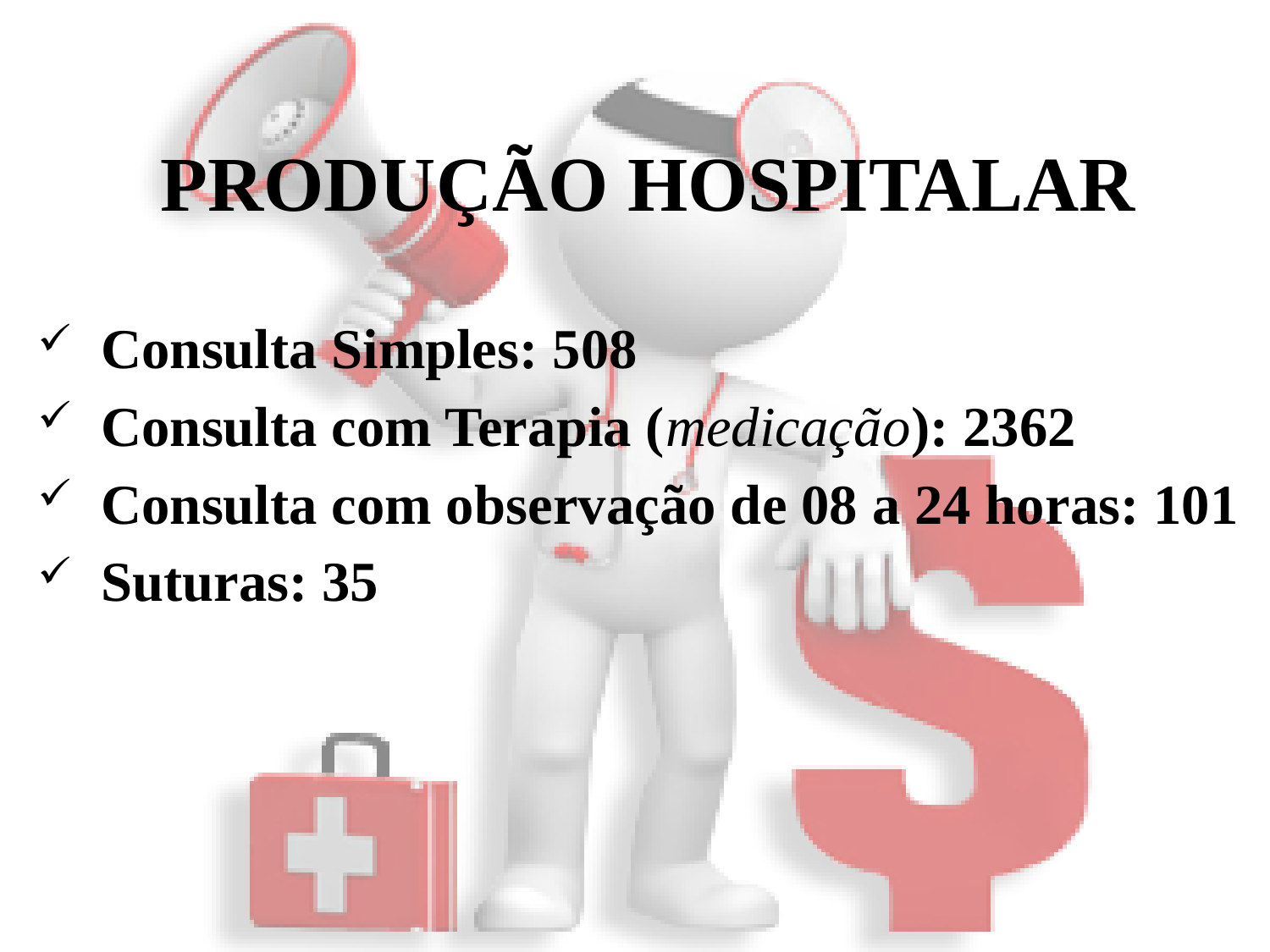

# PRODUÇÃO HOSPITALAR
Consulta Simples: 508
Consulta com Terapia (medicação): 2362
Consulta com observação de 08 a 24 horas: 101
Suturas: 35